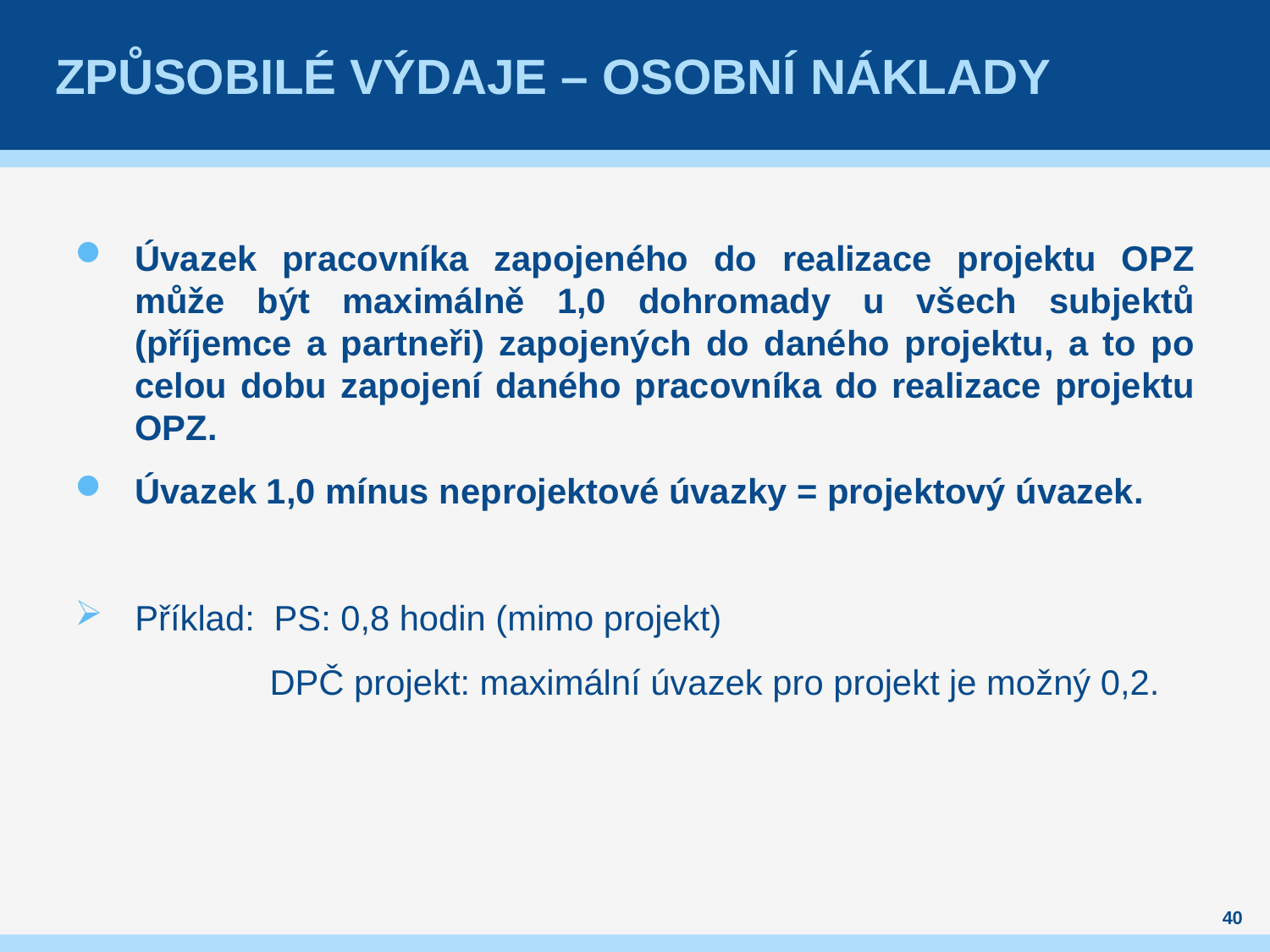

# Způsobilé výdaje – osobní náklady
Úvazek pracovníka zapojeného do realizace projektu OPZ může být maximálně 1,0 dohromady u všech subjektů (příjemce a partneři) zapojených do daného projektu, a to po celou dobu zapojení daného pracovníka do realizace projektu OPZ.
Úvazek 1,0 mínus neprojektové úvazky = projektový úvazek.

Příklad:  PS: 0,8 hodin (mimo projekt)
                    DPČ projekt: maximální úvazek pro projekt je možný 0,2.

40